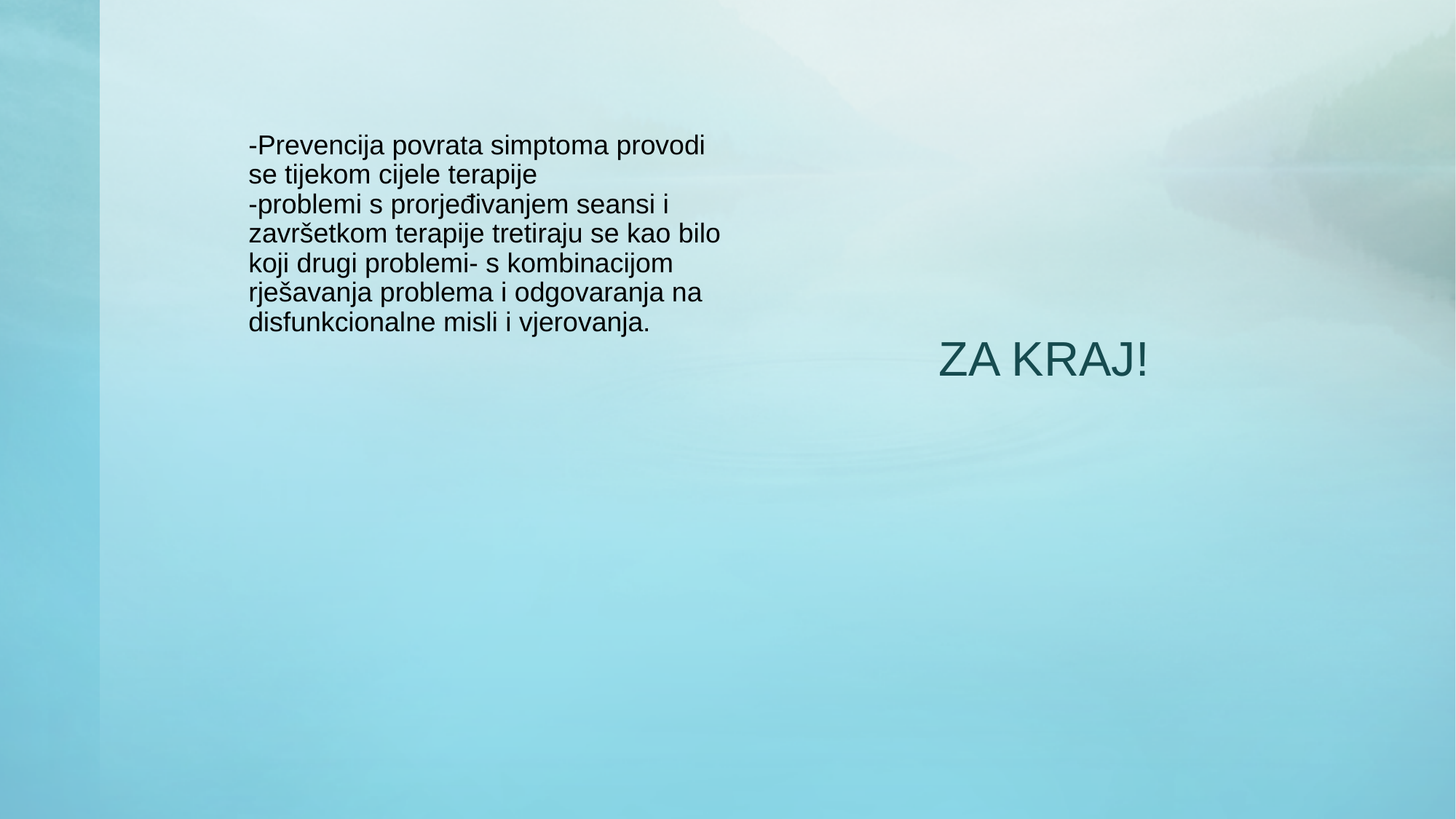

-Prevencija povrata simptoma provodi se tijekom cijele terapije
-problemi s prorjeđivanjem seansi i završetkom terapije tretiraju se kao bilo koji drugi problemi- s kombinacijom rješavanja problema i odgovaranja na disfunkcionalne misli i vjerovanja.
# ZA KRAJ!